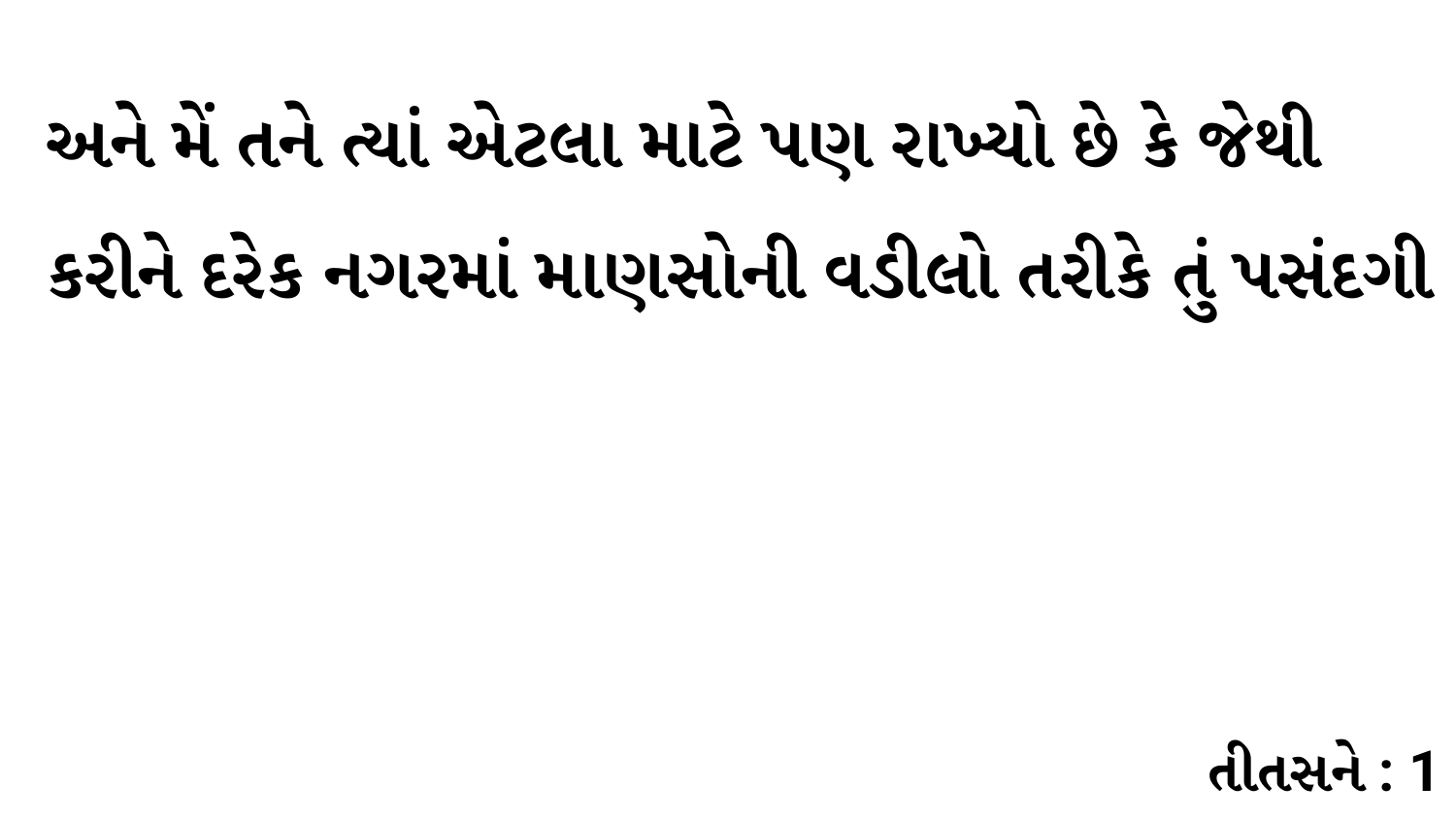

અને મેં તને ત્યાં એટલા માટે પણ રાખ્યો છે કે જેથી કરીને દરેક નગરમાં માણસોની વડીલો તરીકે તું પસંદગી
તીતસને : 1